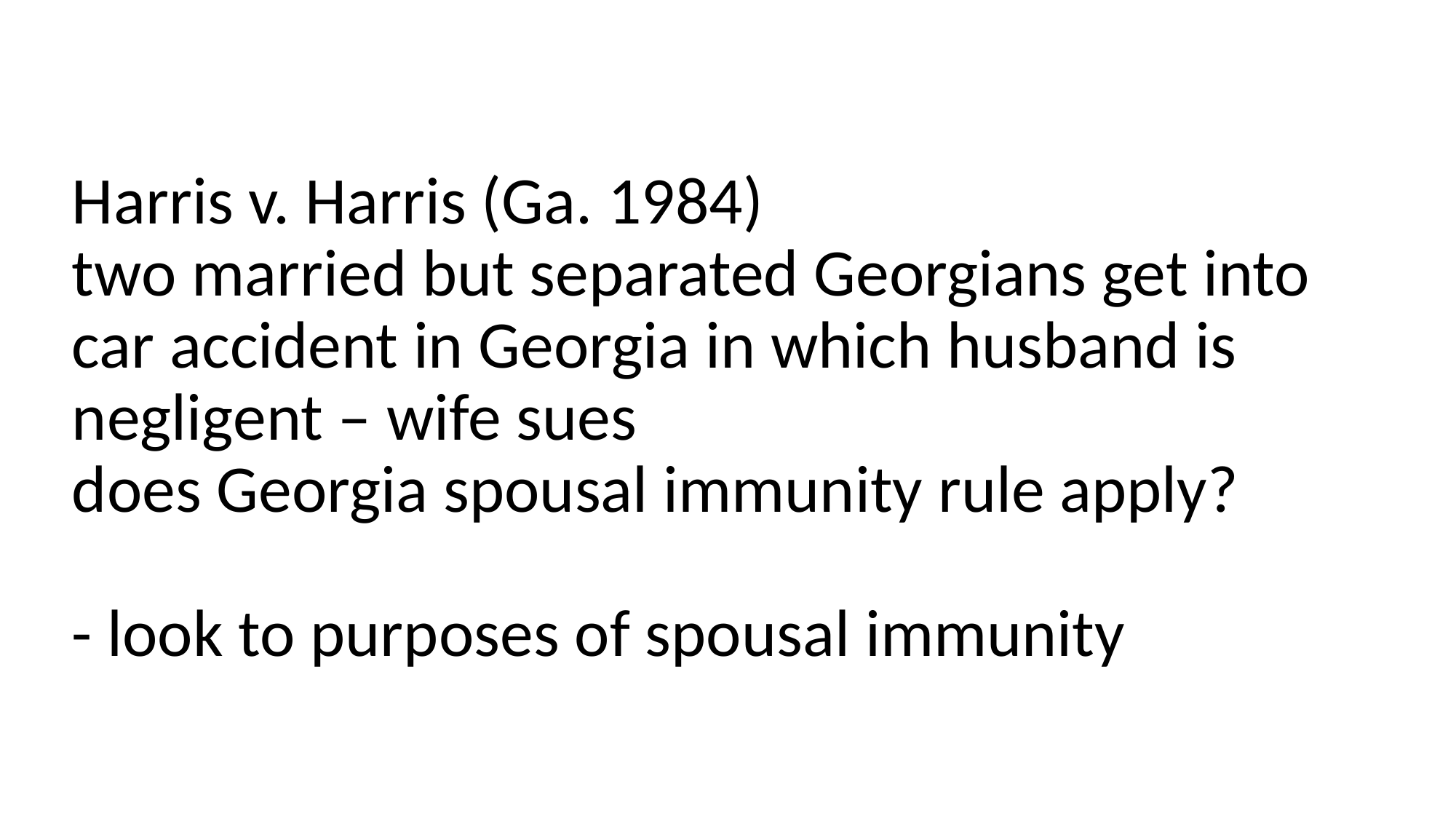

# Harris v. Harris (Ga. 1984) two married but separated Georgians get into car accident in Georgia in which husband is negligent – wife sues does Georgia spousal immunity rule apply? - look to purposes of spousal immunity